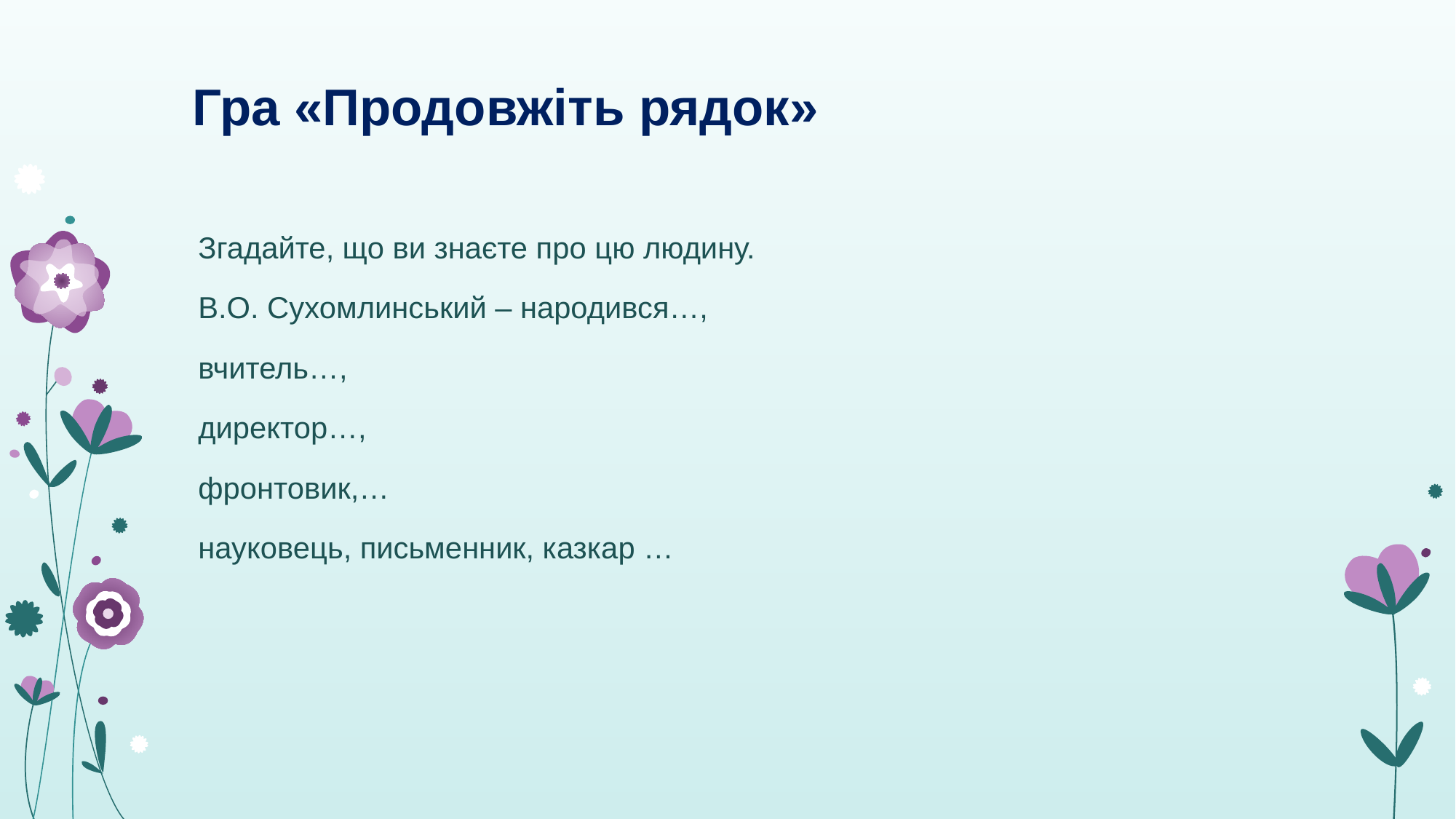

# Гра «Продовжіть рядок»
Згадайте, що ви знаєте про цю людину.
В.О. Сухомлинський – народився…,
вчитель…,
директор…,
фронтовик,…
науковець, письменник, казкар …